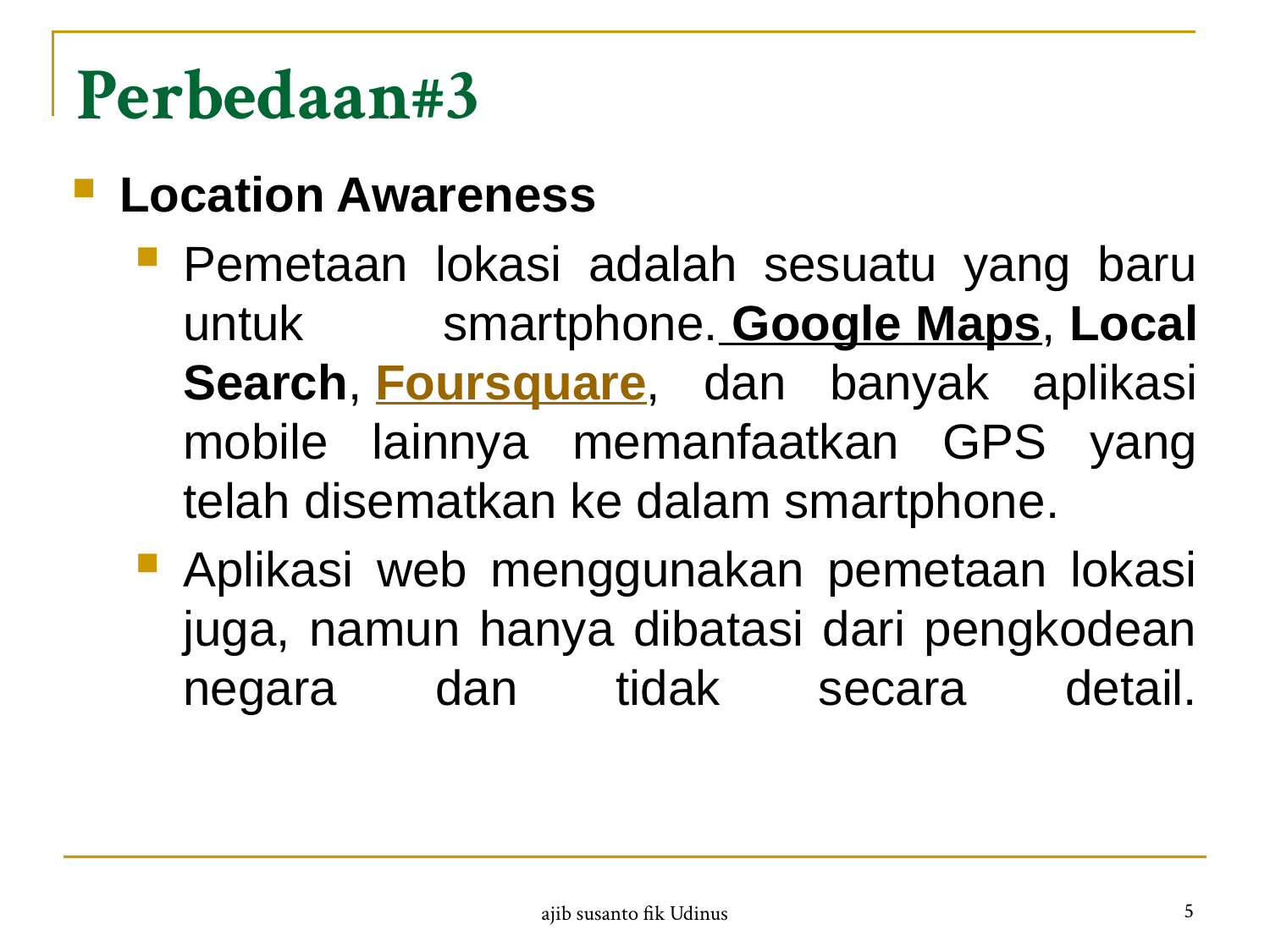

# Perbedaan#3
Location Awareness
Pemetaan lokasi adalah sesuatu yang baru untuk smartphone. Google Maps, Local Search, Foursquare, dan banyak aplikasi mobile lainnya memanfaatkan GPS yang telah disematkan ke dalam smartphone.
Aplikasi web menggunakan pemetaan lokasi juga, namun hanya dibatasi dari pengkodean negara dan tidak secara detail.
5
ajib susanto fik Udinus